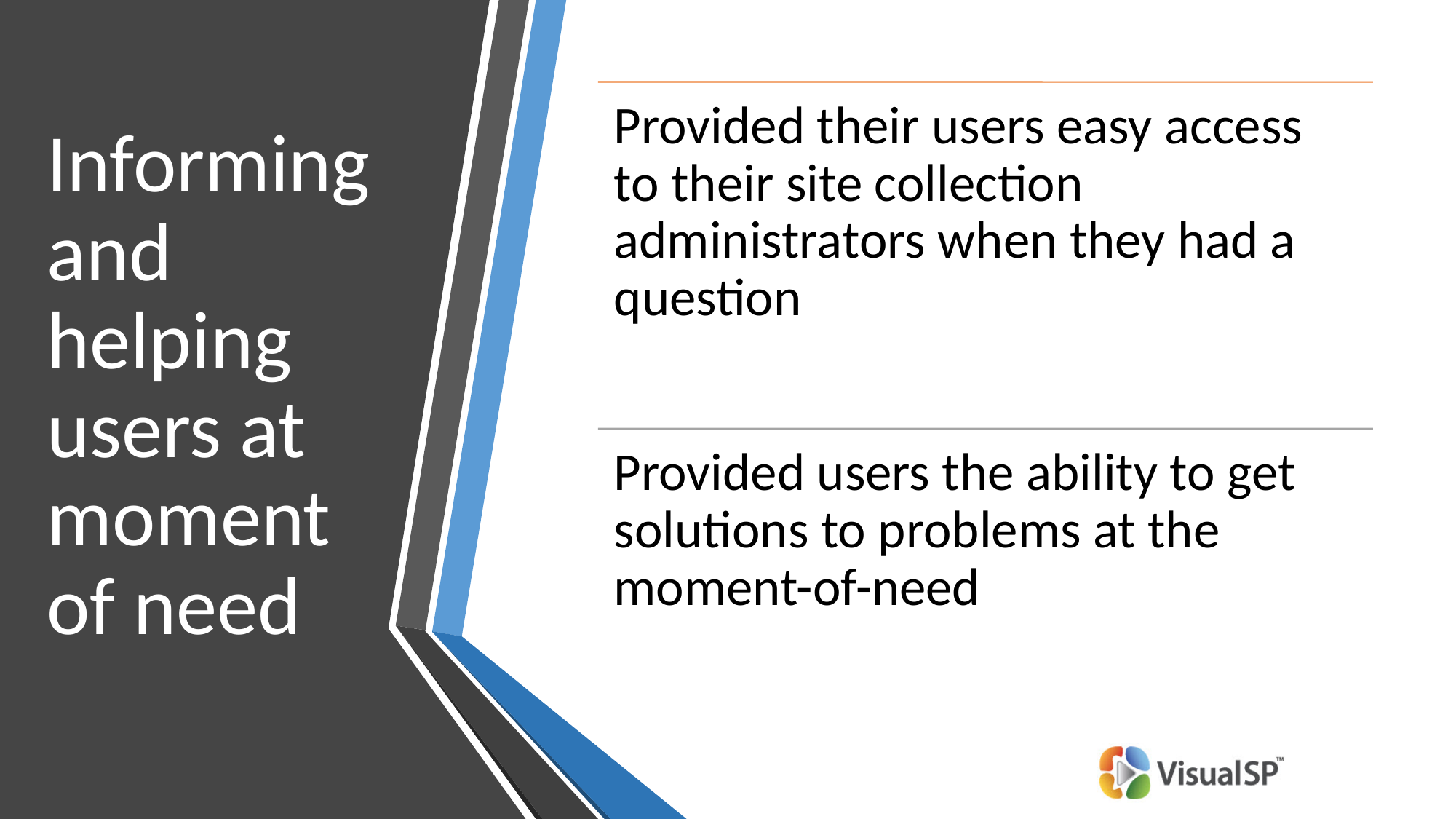

# Informing and helping users at moment of need
Provided their users easy access to their site collection administrators when they had a question

Provided users the ability to get solutions to problems at the moment-of-need